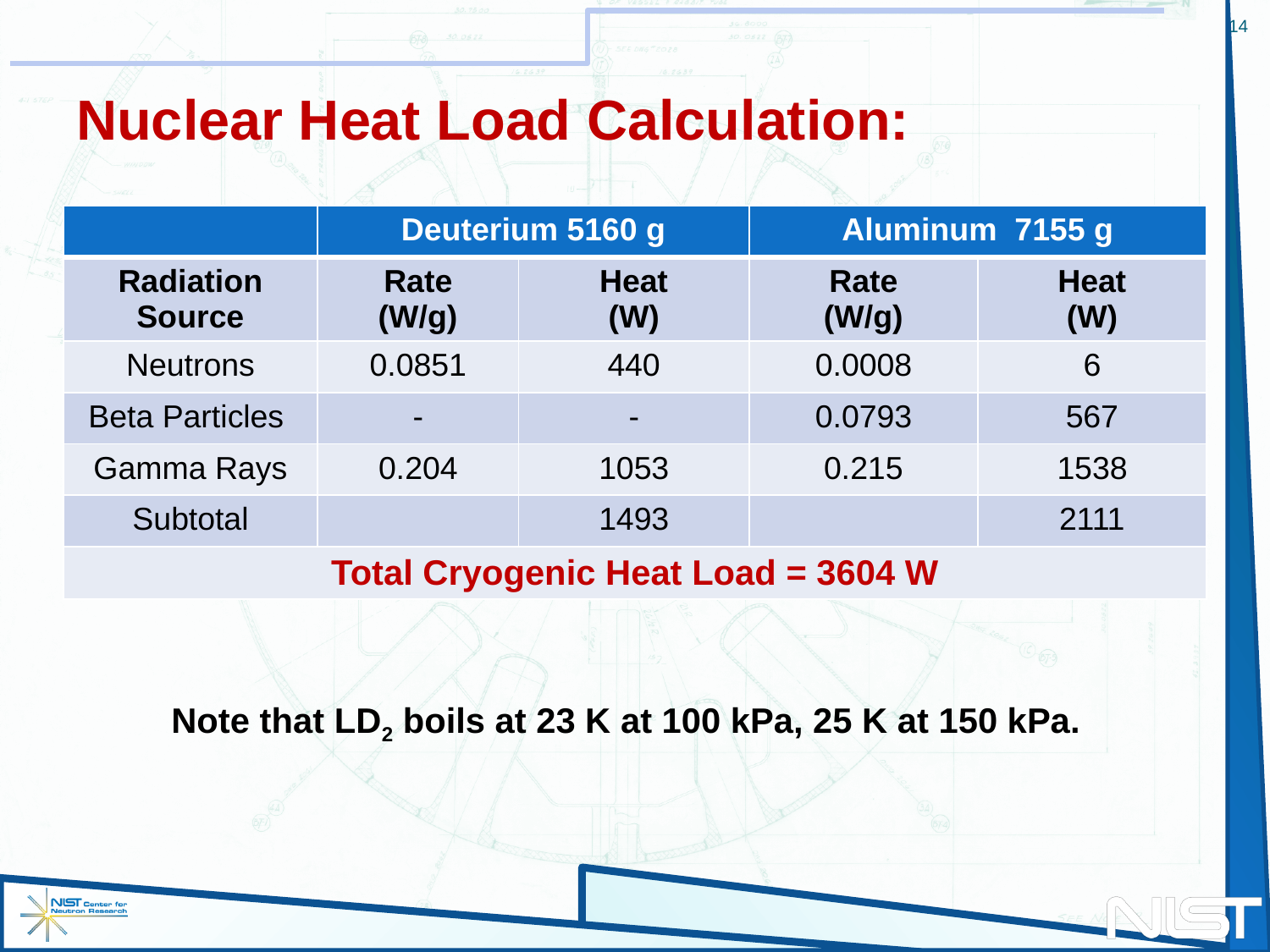

14
# Nuclear Heat Load Calculation:
|  | Deuterium 5160 g |  | Aluminum 7155 g |  |
| --- | --- | --- | --- | --- |
| Radiation Source | Rate (W/g) | Heat (W) | Rate (W/g) | Heat (W) |
| Neutrons | 0.0851 | 440 | 0.0008 | 6 |
| Beta Particles | - | - | 0.0793 | 567 |
| Gamma Rays | 0.204 | 1053 | 0.215 | 1538 |
| Subtotal |  | 1493 |  | 2111 |
| Total Cryogenic Heat Load = 3604 W |  |  |  |  |
Note that LD2 boils at 23 K at 100 kPa, 25 K at 150 kPa.